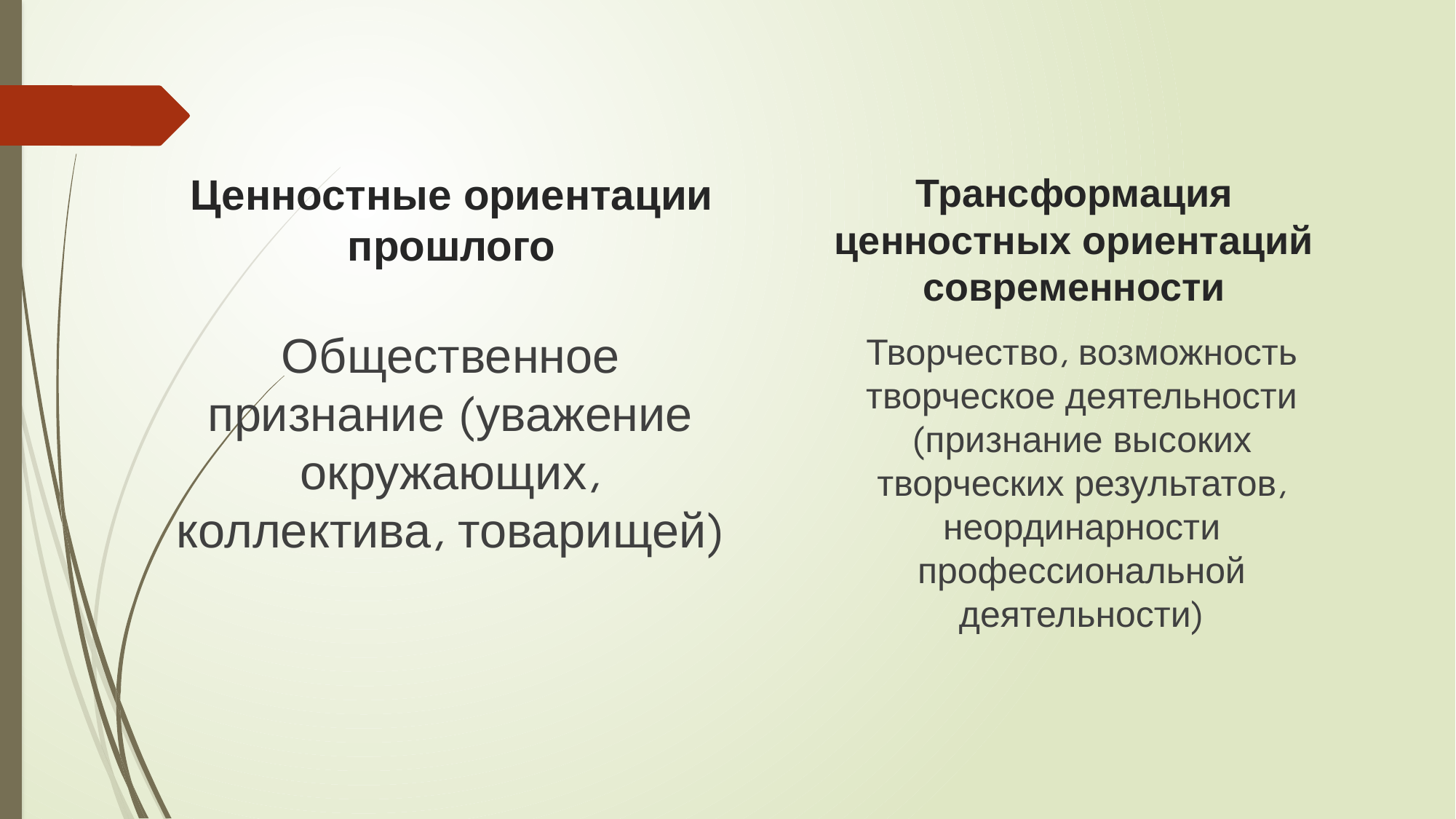

# Ценностные ориентации прошлого
Трансформация ценностных ориентаций современности
Общественное признание (уважение окружающих, коллектива, товарищей)
Творчество, возможность творческое деятельности (признание высоких творческих результатов, неординарности профессиональной деятельности)